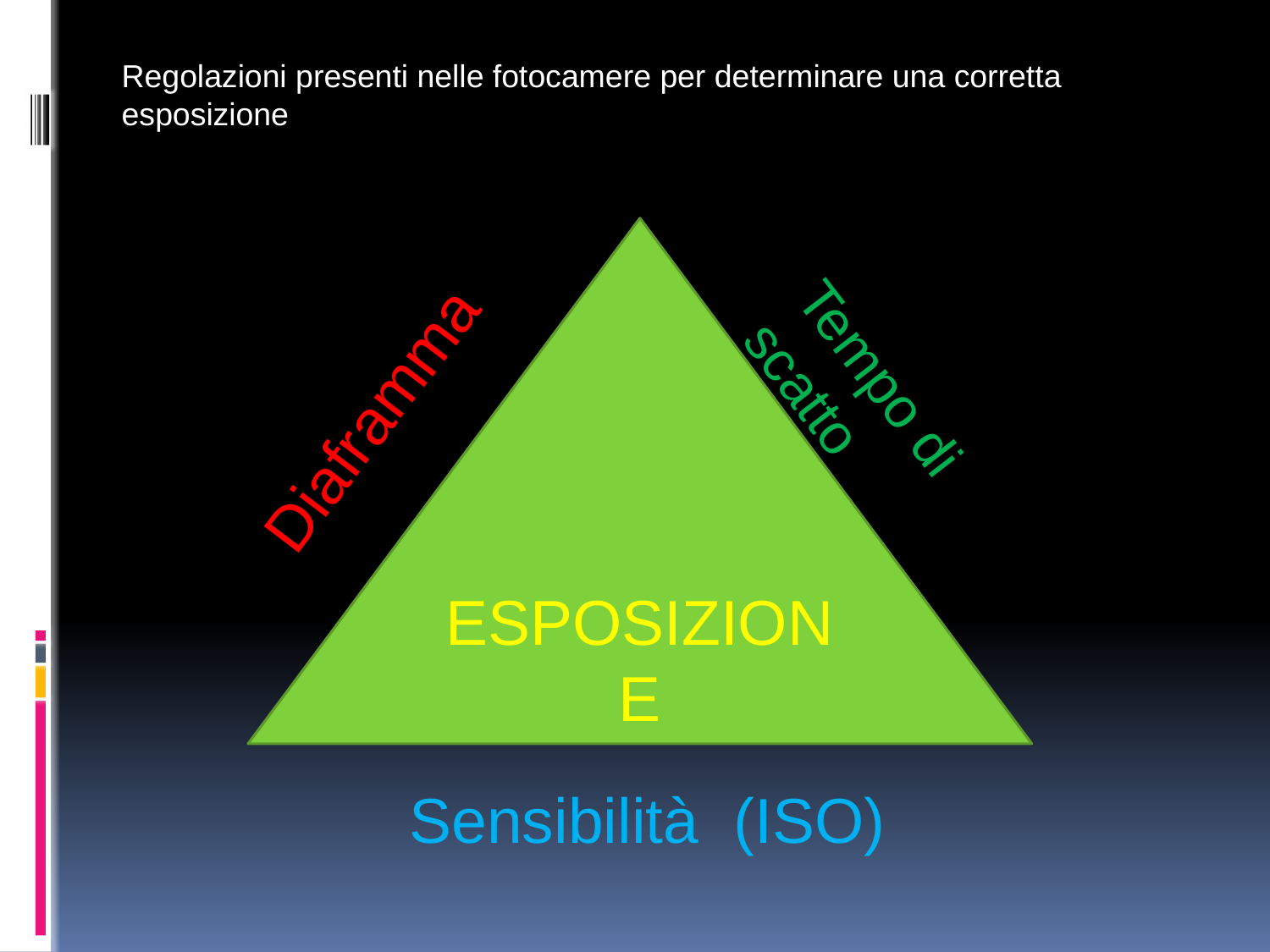

Regolazioni presenti nelle fotocamere per determinare una corretta esposizione

Diaframma
Tempo di scatto
ESPOSIZIONE
Sensibilità  (ISO)